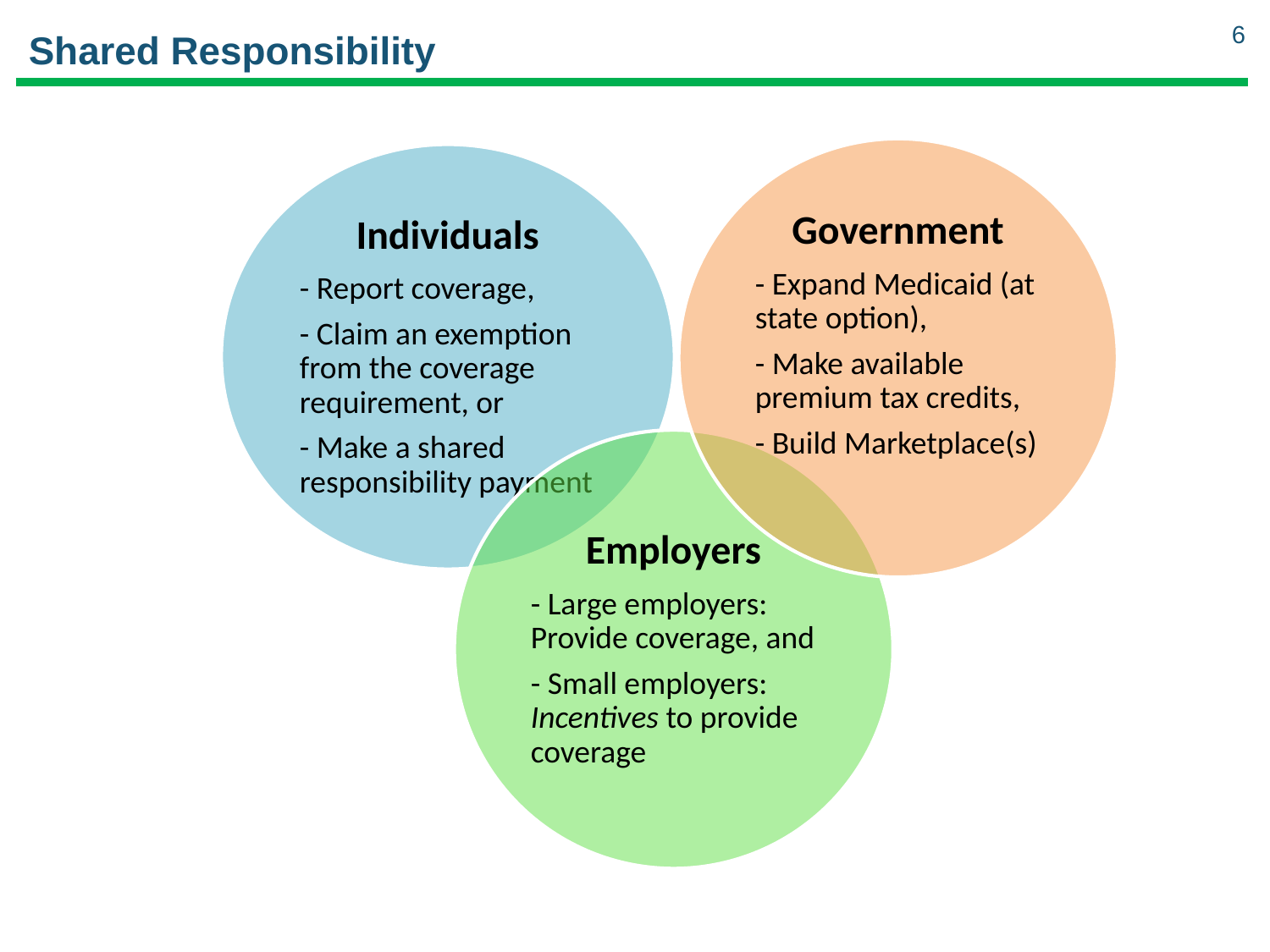

6
# Shared Responsibility
Individuals
- Report coverage,
- Claim an exemption from the coverage requirement, or
- Make a shared responsibility payment
Employers
- Large employers: Provide coverage, and
- Small employers: Incentives to provide coverage
Government
- Expand Medicaid (at state option),
- Make available premium tax credits,
- Build Marketplace(s)